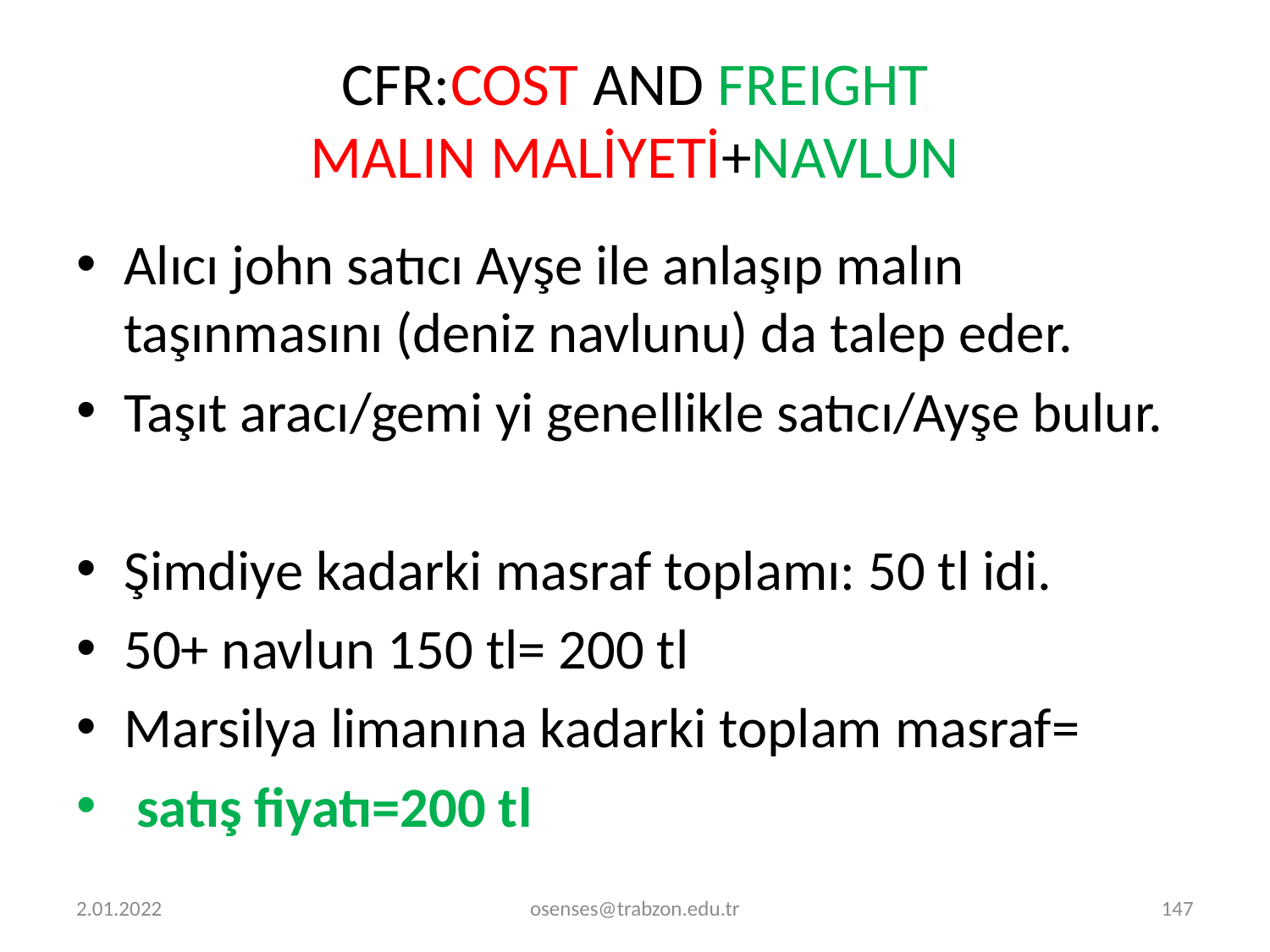

# CFR:COST AND FREIGHT MALIN MALİYETİ+NAVLUN
Alıcı john satıcı Ayşe ile anlaşıp malın taşınmasını (deniz navlunu) da talep eder.
Taşıt aracı/gemi yi genellikle satıcı/Ayşe bulur.

Şimdiye kadarki masraf toplamı: 50 tl idi.
50+ navlun 150 tl= 200 tl
Marsilya limanına kadarki toplam masraf=
 satış fiyatı=200 tl
2.01.2022
osenses@trabzon.edu.tr
147